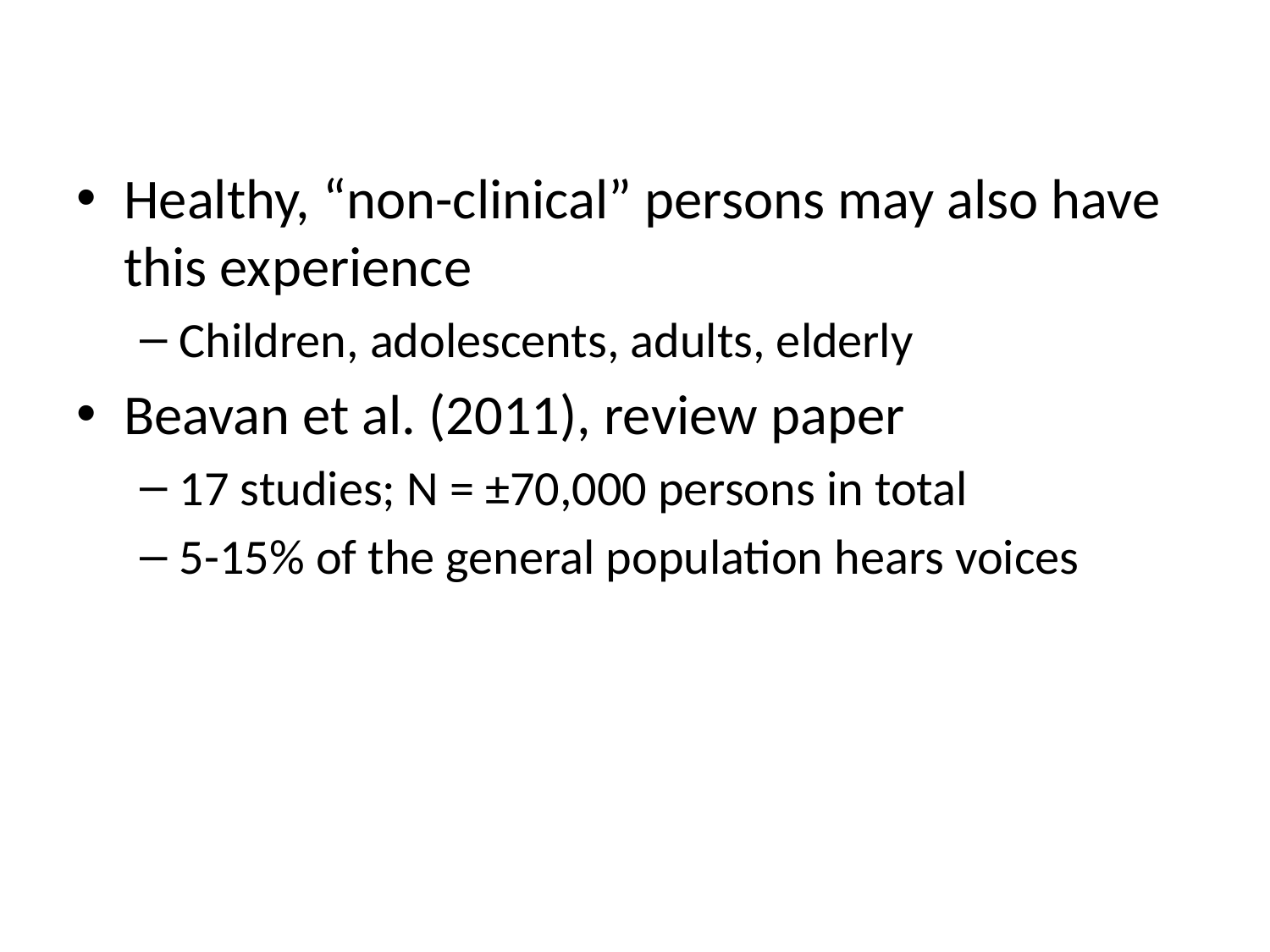

Healthy, “non-clinical” persons may also have this experience
Children, adolescents, adults, elderly
Beavan et al. (2011), review paper
17 studies; N = ±70,000 persons in total
5-15% of the general population hears voices